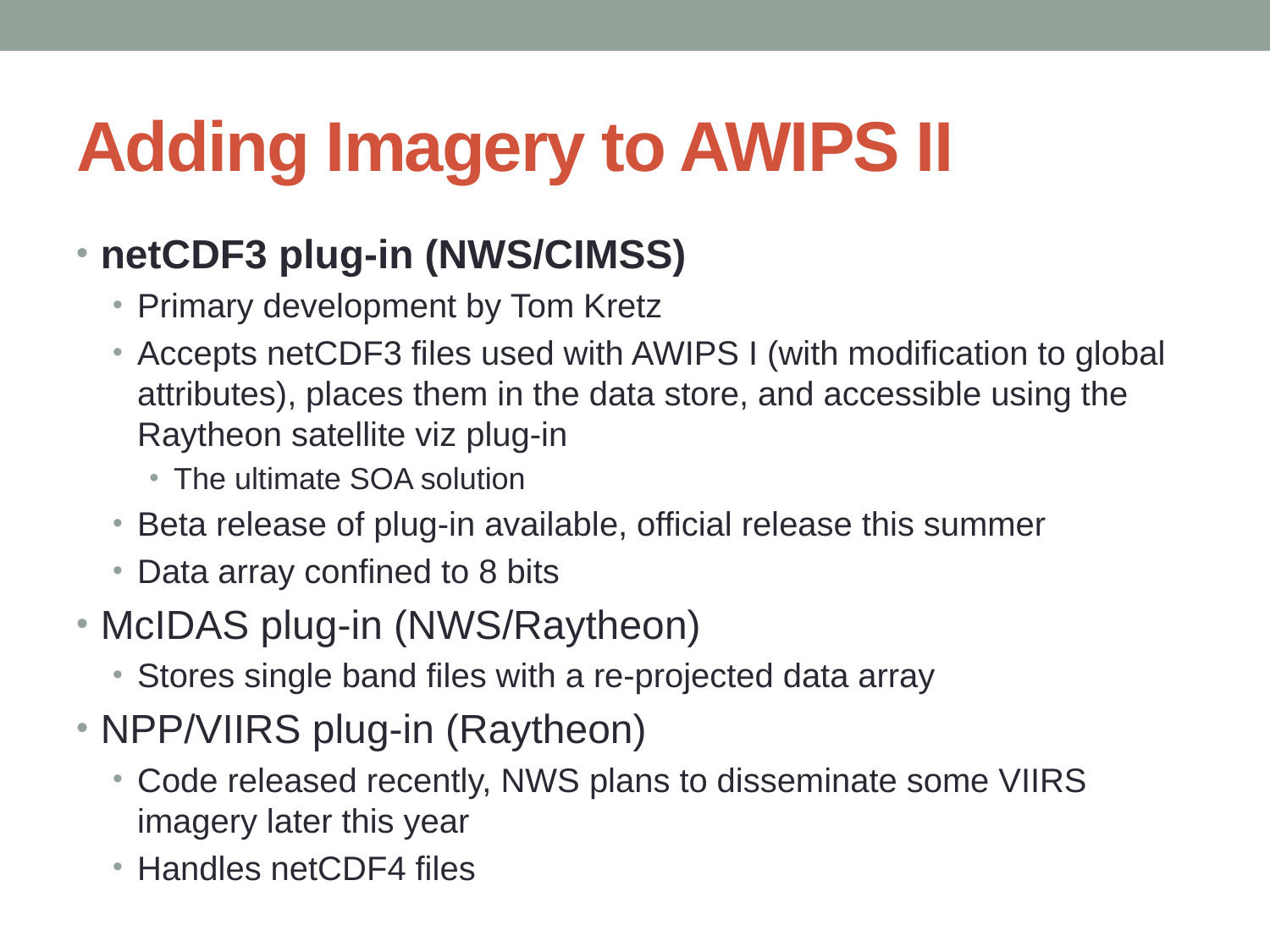

# Adding Imagery to AWIPS II
netCDF3 plug-in (NWS/CIMSS)
Primary development by Tom Kretz
Accepts netCDF3 files used with AWIPS I (with modification to global attributes), places them in the data store, and accessible using the Raytheon satellite viz plug-in
The ultimate SOA solution
Beta release of plug-in available, official release this summer
Data array confined to 8 bits
McIDAS plug-in (NWS/Raytheon)
Stores single band files with a re-projected data array
NPP/VIIRS plug-in (Raytheon)
Code released recently, NWS plans to disseminate some VIIRS imagery later this year
Handles netCDF4 files